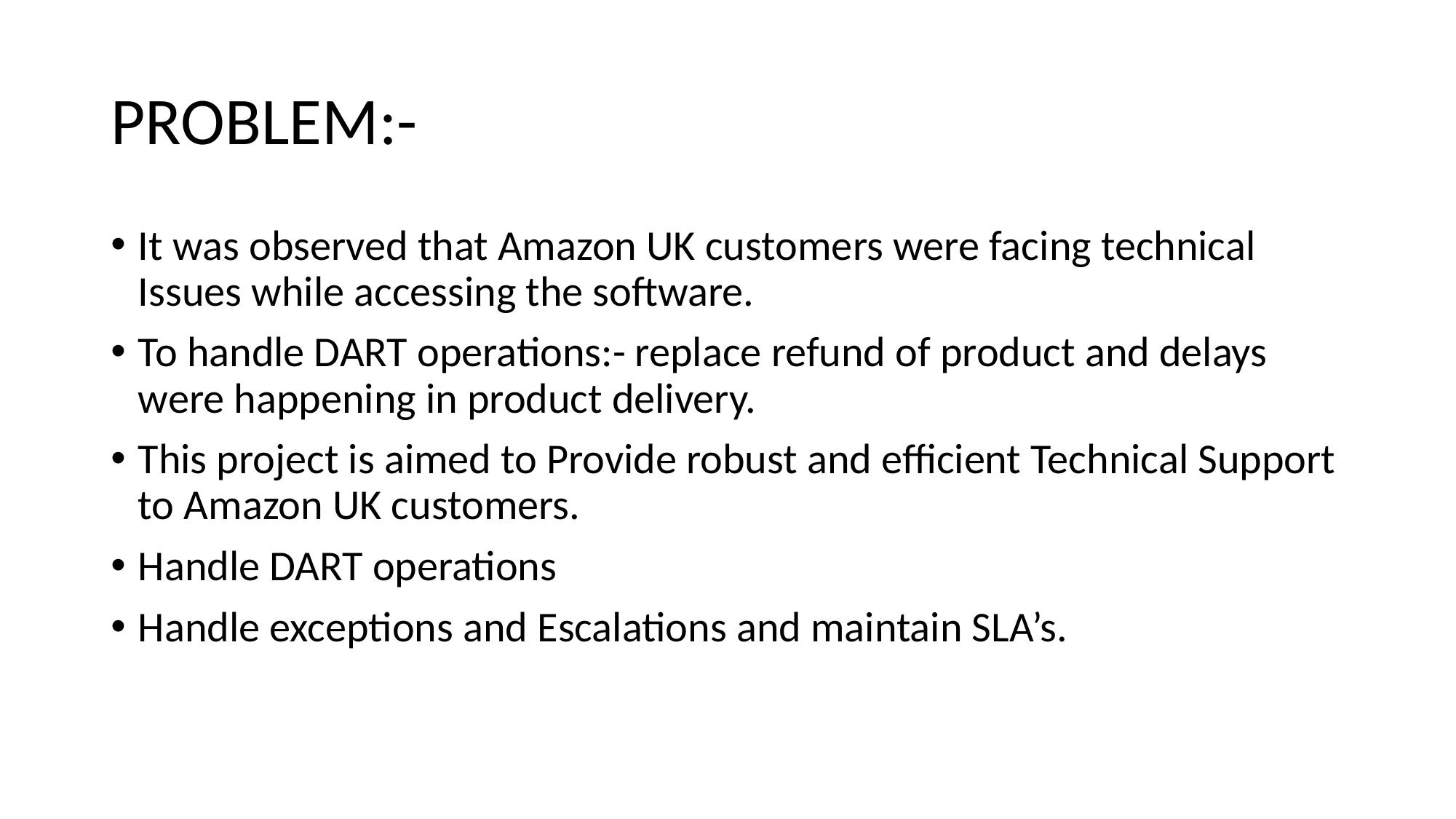

# PROBLEM:-
It was observed that Amazon UK customers were facing technical Issues while accessing the software.
To handle DART operations:- replace refund of product and delays were happening in product delivery.
This project is aimed to Provide robust and efficient Technical Support to Amazon UK customers.
Handle DART operations
Handle exceptions and Escalations and maintain SLA’s.